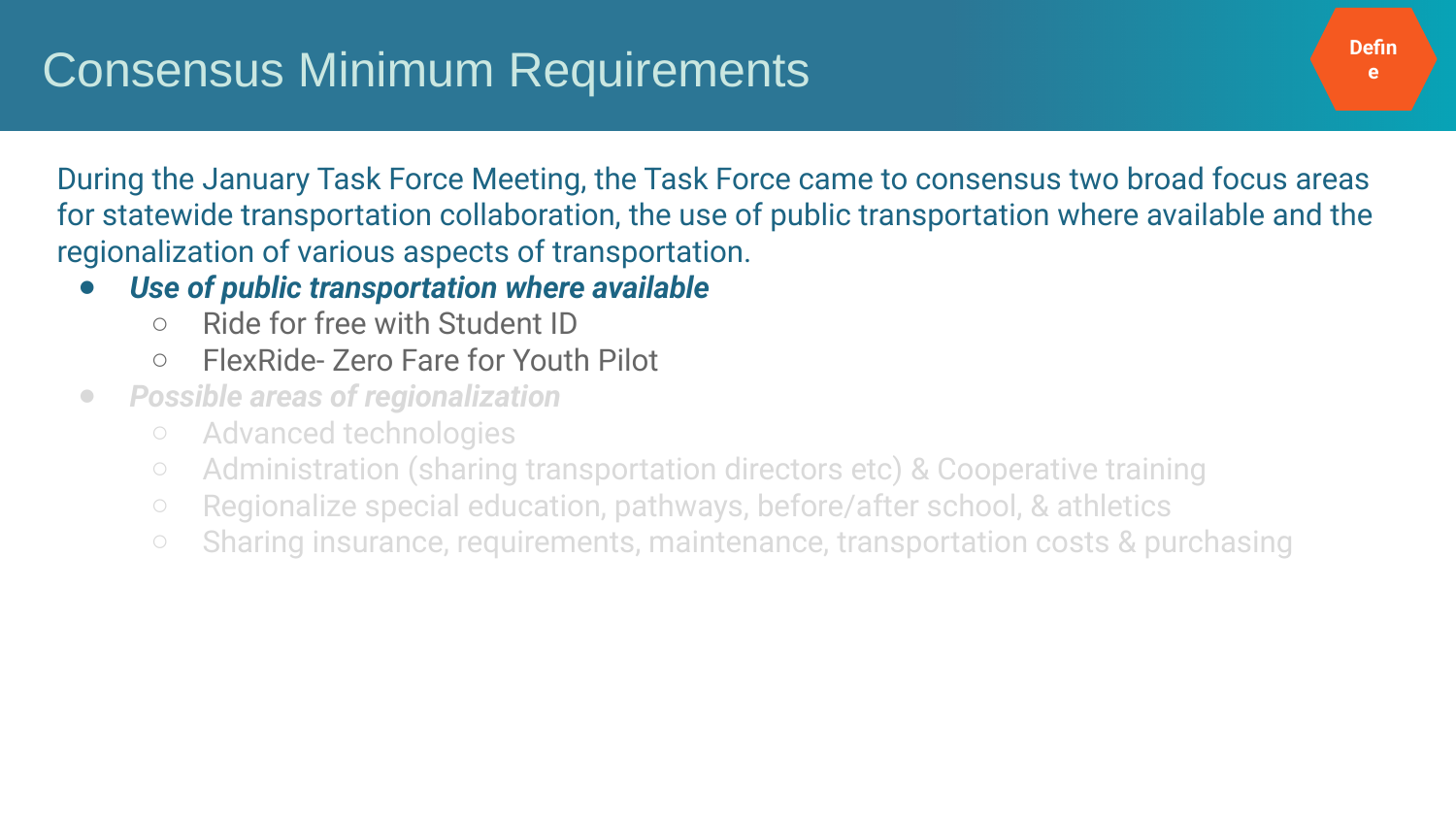

Define
# Consensus Minimum Requirements
During the January Task Force Meeting, the Task Force came to consensus two broad focus areas for statewide transportation collaboration, the use of public transportation where available and the regionalization of various aspects of transportation.
Use of public transportation where available
Ride for free with Student ID
FlexRide- Zero Fare for Youth Pilot
Possible areas of regionalization
Advanced technologies
Administration (sharing transportation directors etc) & Cooperative training
Regionalize special education, pathways, before/after school, & athletics
Sharing insurance, requirements, maintenance, transportation costs & purchasing